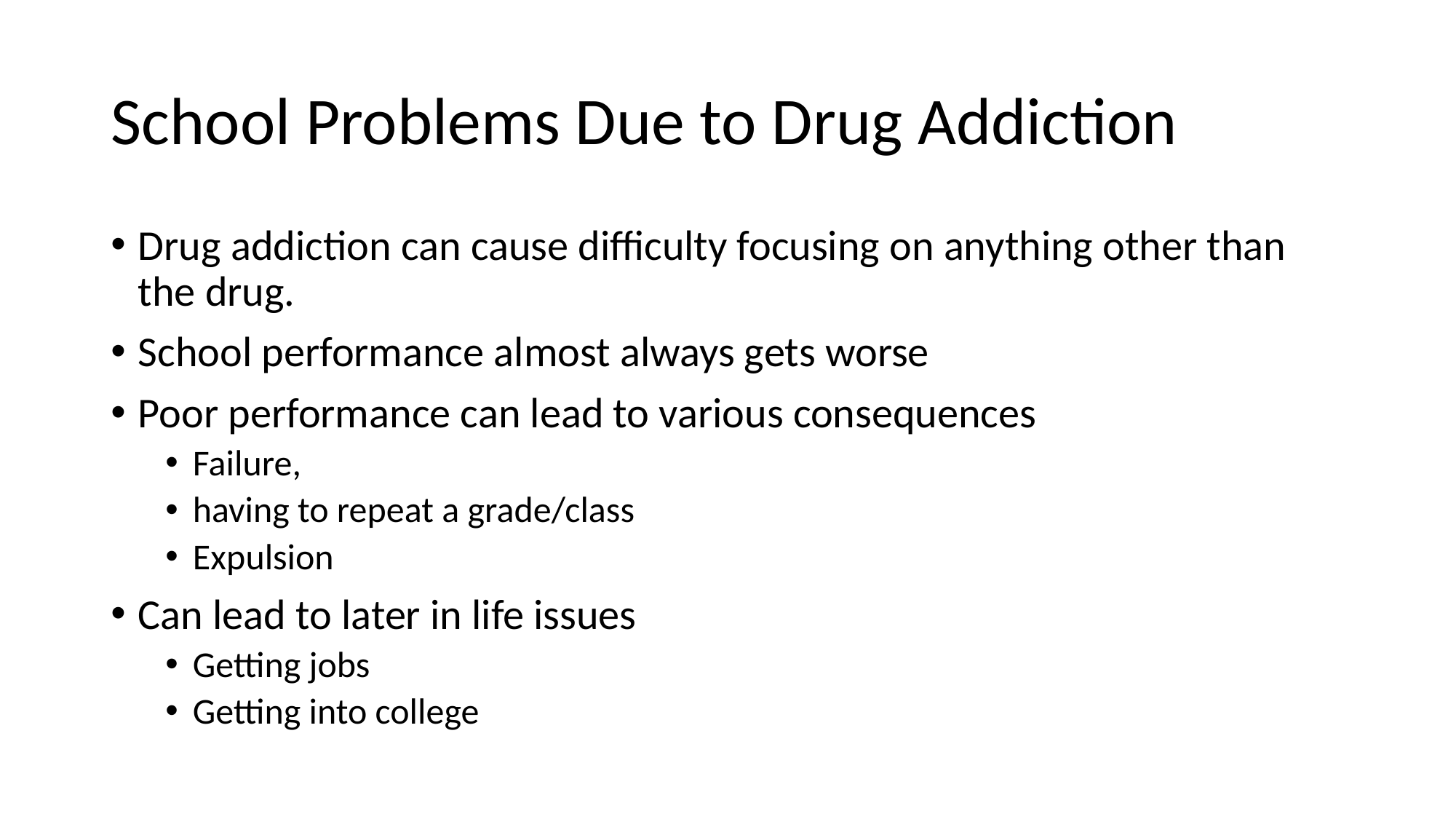

# School Problems Due to Drug Addiction
Drug addiction can cause difficulty focusing on anything other than the drug.
School performance almost always gets worse
Poor performance can lead to various consequences
Failure,
having to repeat a grade/class
Expulsion
Can lead to later in life issues
Getting jobs
Getting into college